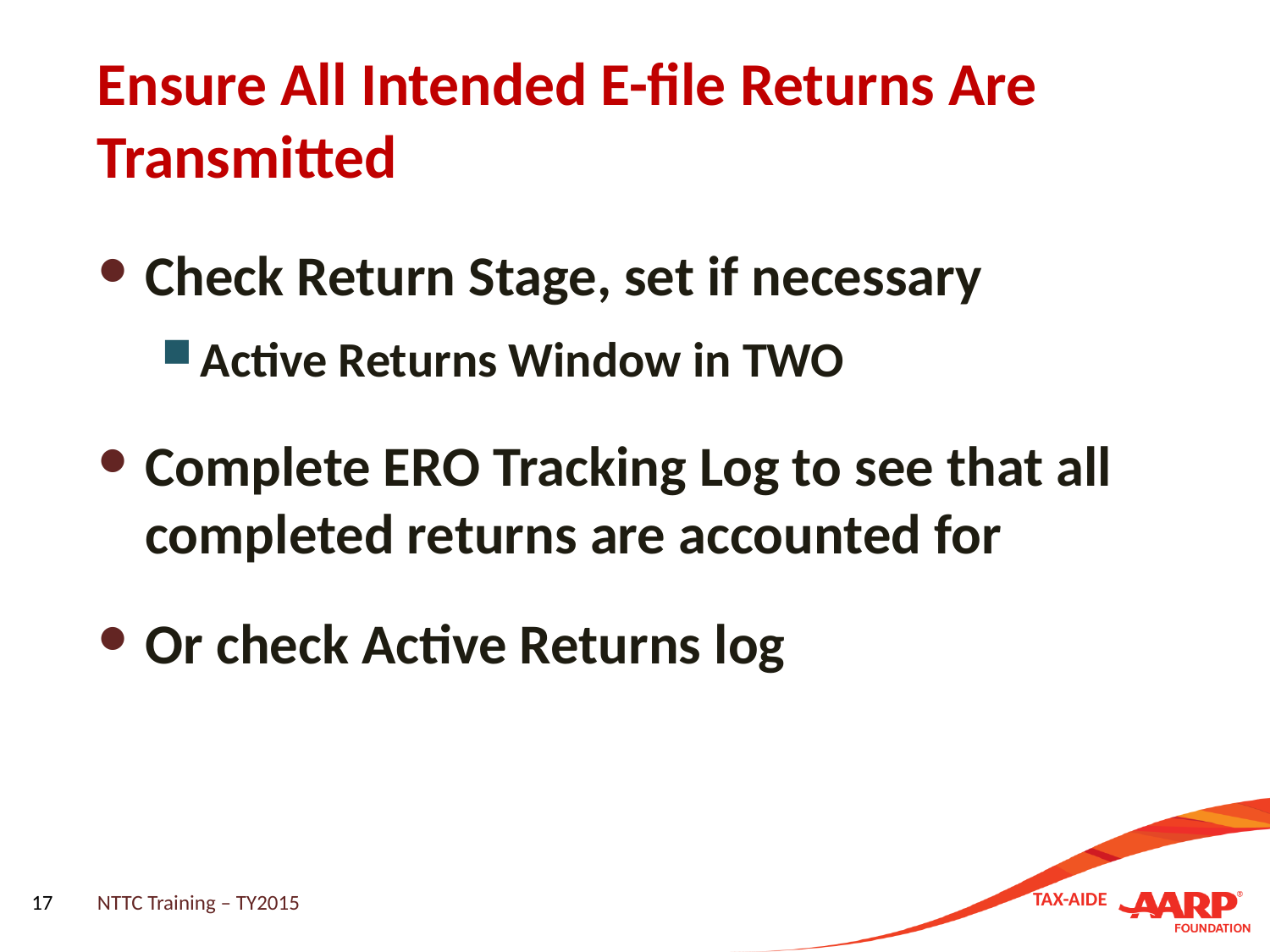

# Ensure All Intended E-file Returns Are Transmitted
Check Return Stage, set if necessary
Active Returns Window in TWO
Complete ERO Tracking Log to see that all completed returns are accounted for
Or check Active Returns log
17
NTTC Training – TY2015